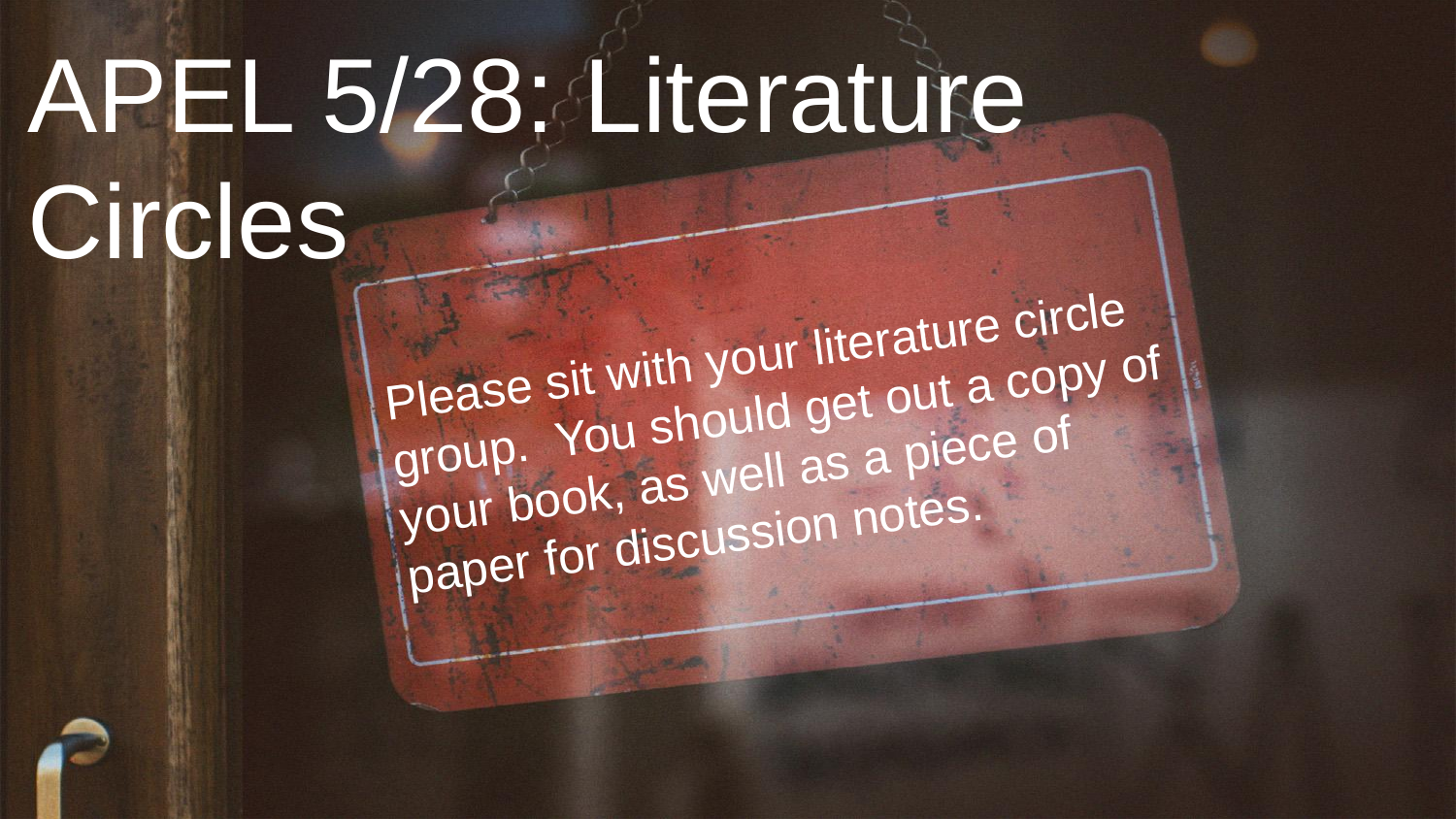

# APEL 5/28: Literature Circles
Please sit with your literature circle group.  You should get out a copy of your book, as well as a piece of paper for discussion notes.